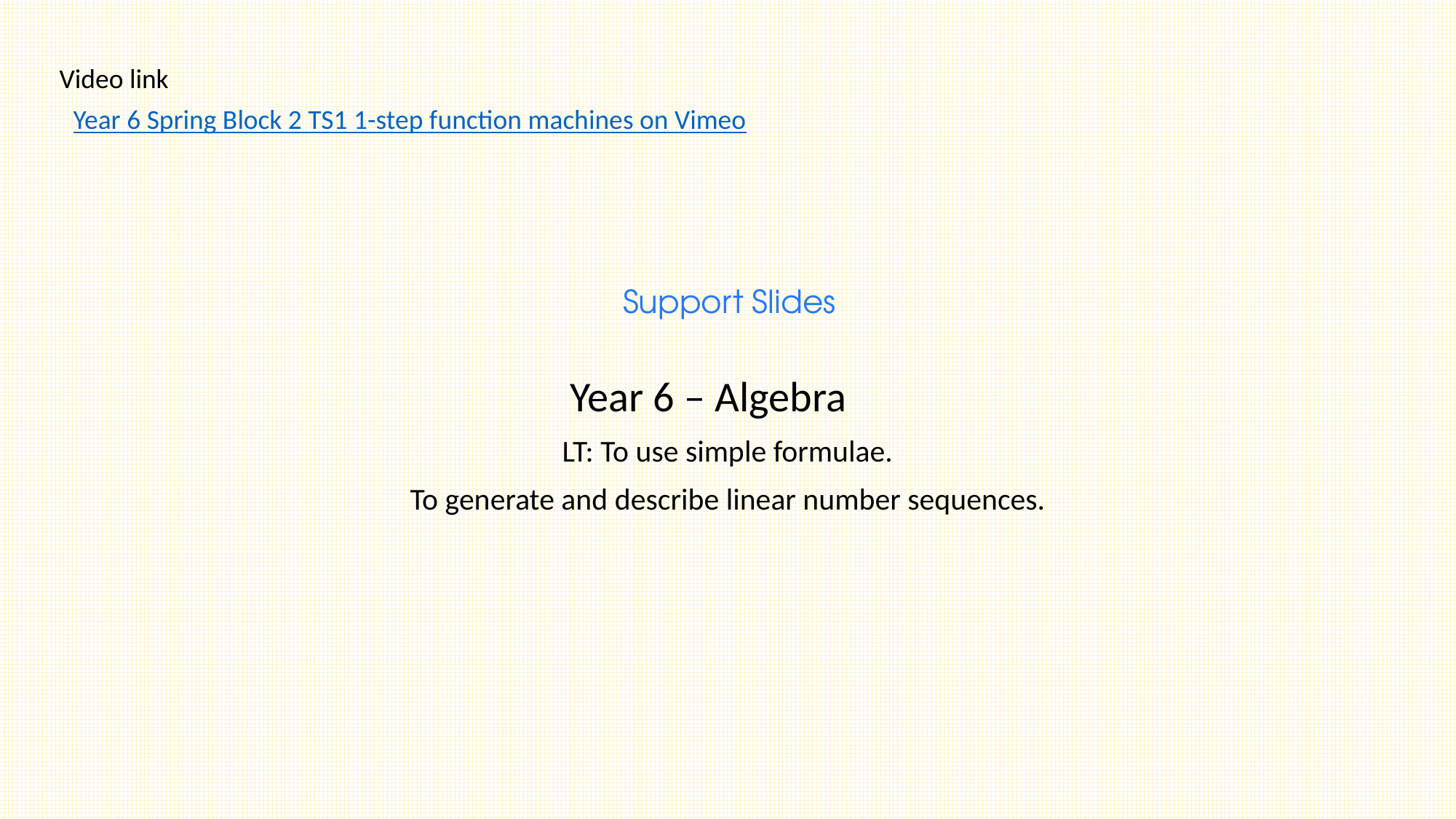

Video link
Year 6 Spring Block 2 TS1 1-step function machines on Vimeo
Year 6 – Algebra
LT: To use simple formulae.
To generate and describe linear number sequences.